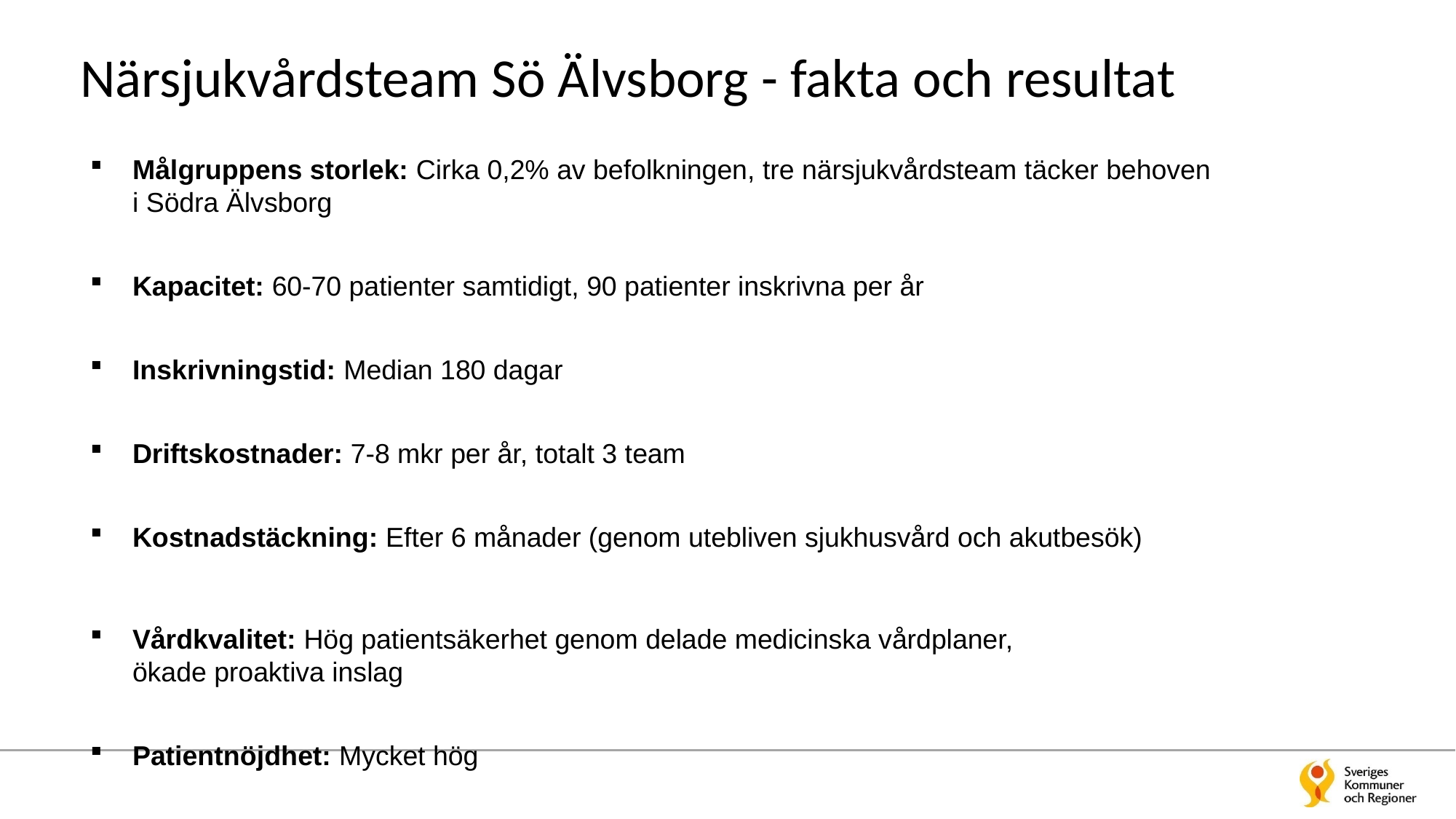

# Närsjukvårdsteam Sö Älvsborg - fakta och resultat
Målgruppens storlek: Cirka 0,2% av befolkningen, tre närsjukvårdsteam täcker behoven i Södra Älvsborg
Kapacitet: 60-70 patienter samtidigt, 90 patienter inskrivna per år
Inskrivningstid: Median 180 dagar
Driftskostnader: 7-8 mkr per år, totalt 3 team
Kostnadstäckning: Efter 6 månader (genom utebliven sjukhusvård och akutbesök)

Vårdkvalitet: Hög patientsäkerhet genom delade medicinska vårdplaner,
ökade proaktiva inslag
Patientnöjdhet: Mycket hög